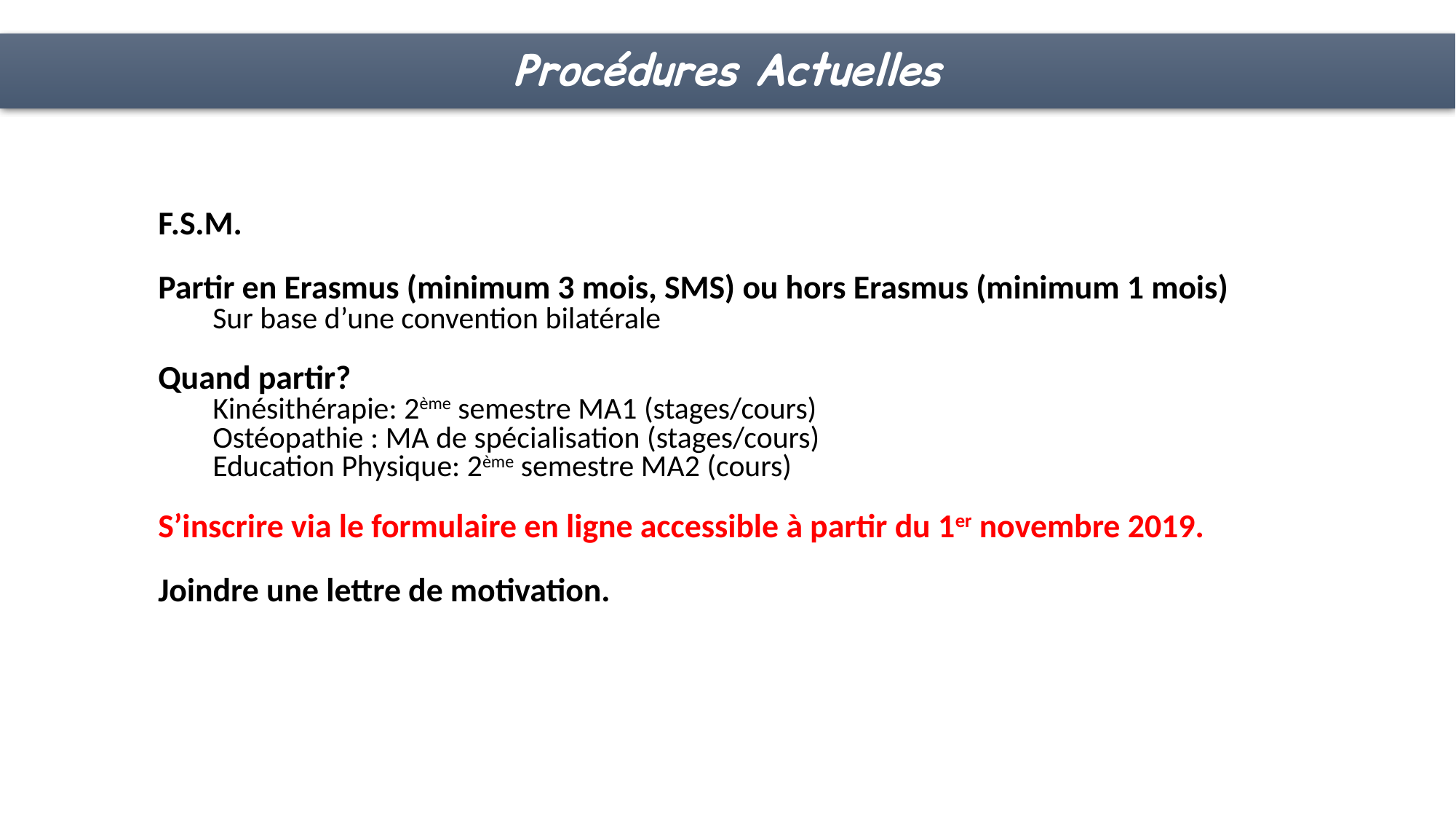

Procédures Actuelles
F.S.M.

Partir en Erasmus (minimum 3 mois, SMS) ou hors Erasmus (minimum 1 mois)
Sur base d’une convention bilatérale

Quand partir?
Kinésithérapie: 2ème semestre MA1 (stages/cours)
Ostéopathie : MA de spécialisation (stages/cours)
Education Physique: 2ème semestre MA2 (cours)

S’inscrire via le formulaire en ligne accessible à partir du 1er novembre 2019.

Joindre une lettre de motivation.